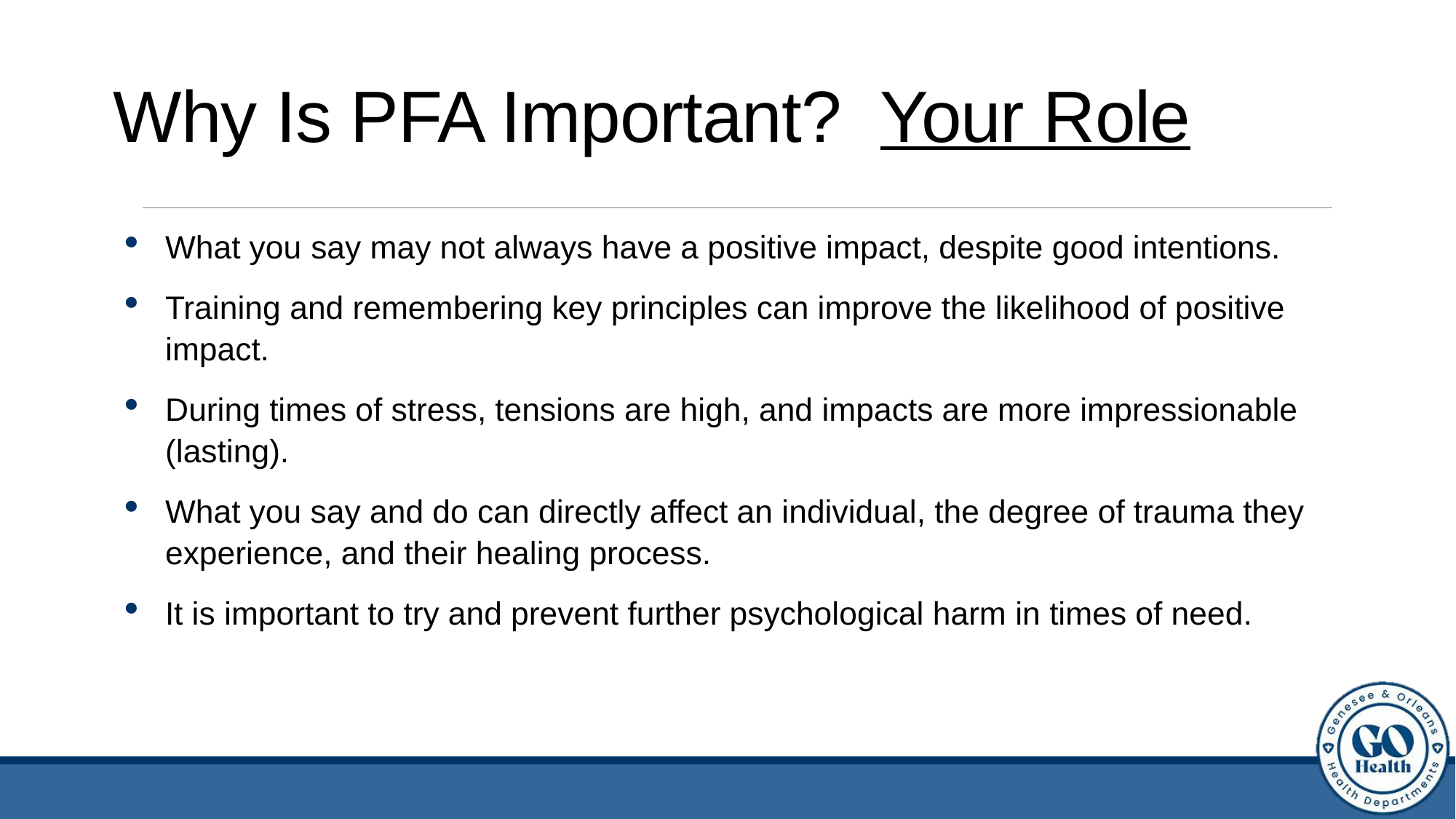

# Why Is PFA Important?  Your Role
What you say may not always have a positive impact, despite good intentions.
Training and remembering key principles can improve the likelihood of positive impact.
During times of stress, tensions are high, and impacts are more impressionable (lasting).
What you say and do can directly affect an individual, the degree of trauma they experience, and their healing process.
It is important to try and prevent further psychological harm in times of need.